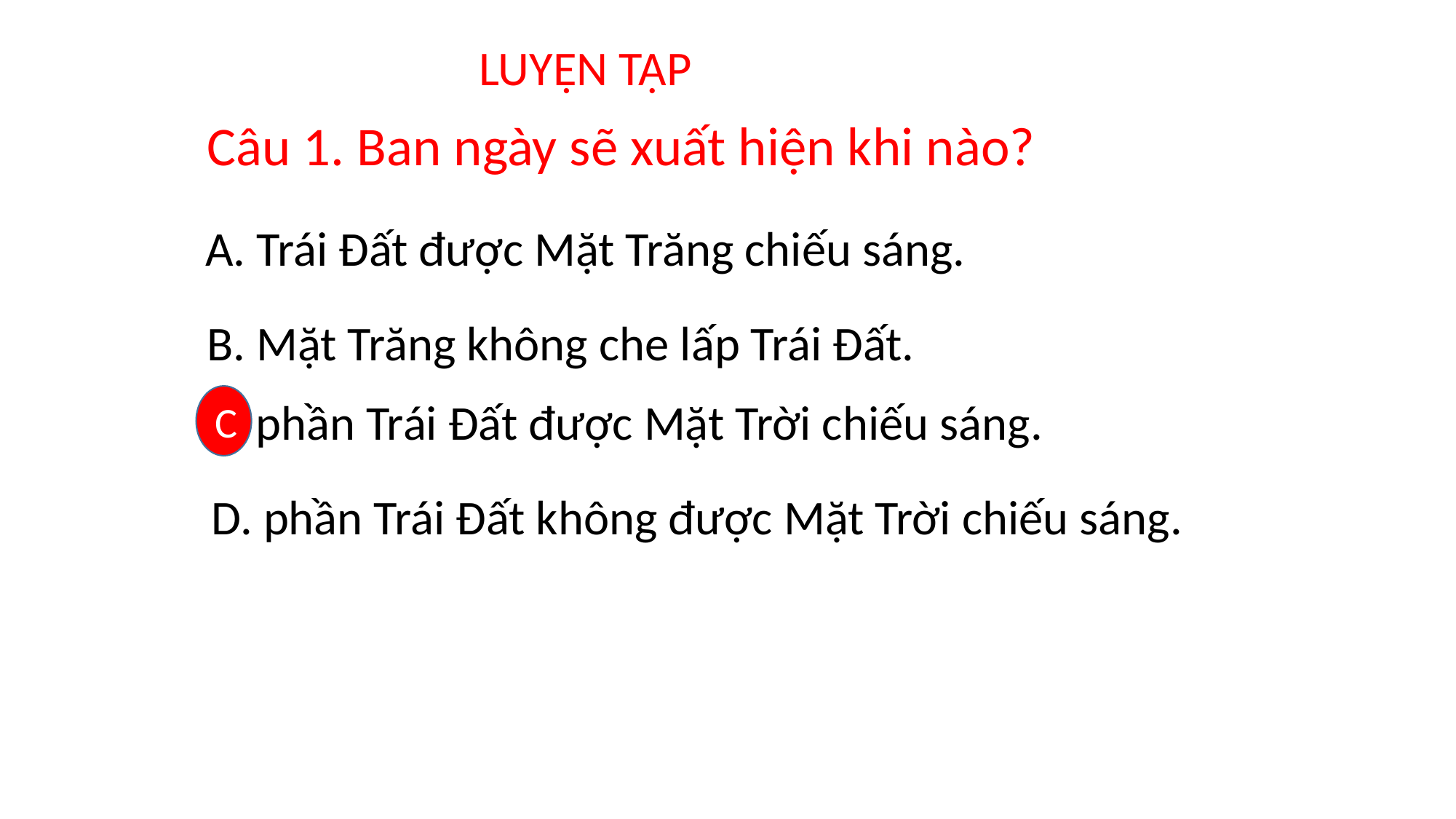

LUYỆN TẬP
Câu 1. Ban ngày sẽ xuất hiện khi nào?
A. Trái Đất được Mặt Trăng chiếu sáng.
B. Mặt Trăng không che lấp Trái Đất.
C. phần Trái Đất được Mặt Trời chiếu sáng.
C
D. phần Trái Đất không được Mặt Trời chiếu sáng.